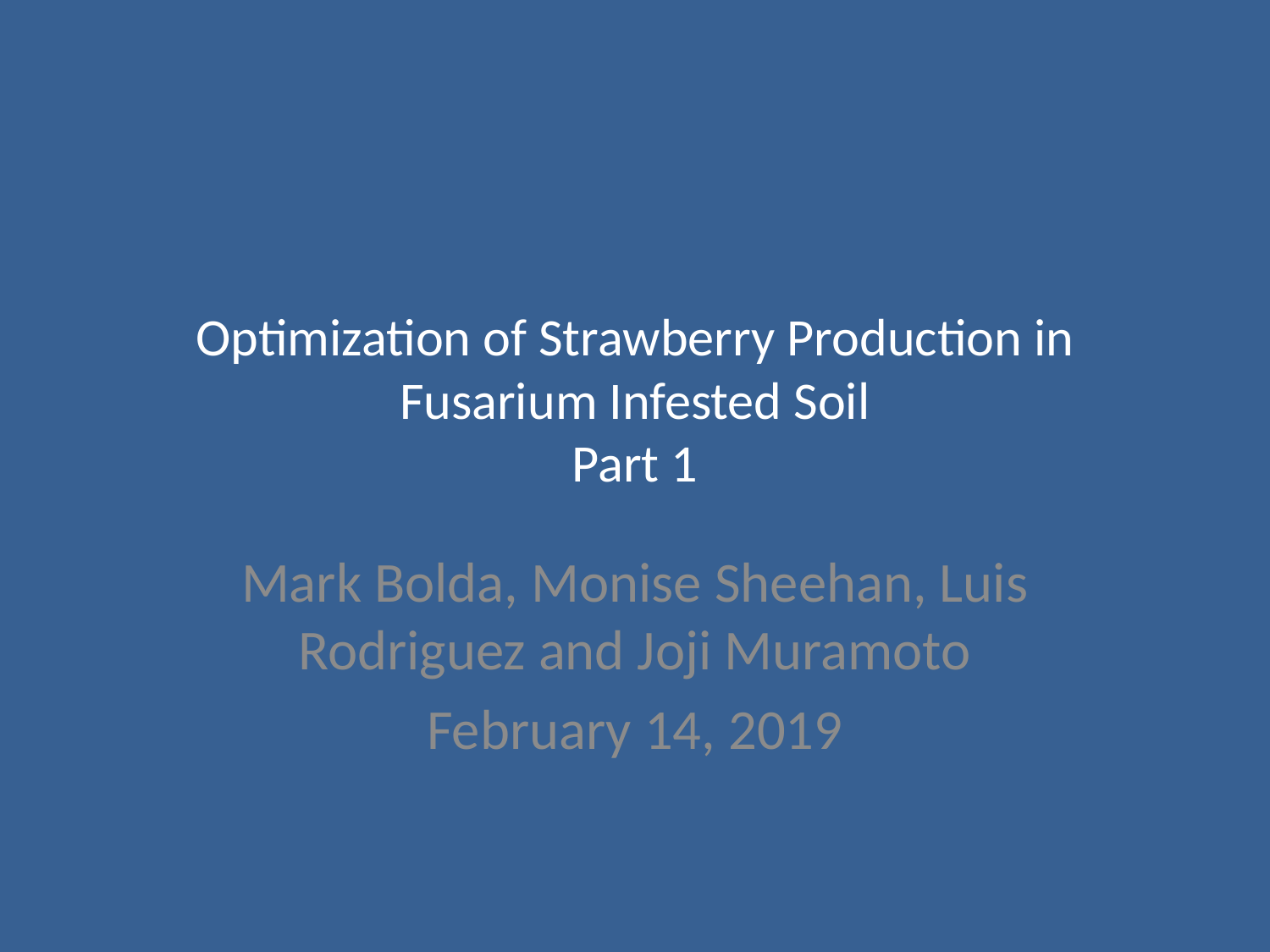

# Optimization of Strawberry Production in Fusarium Infested Soil Part 1
Mark Bolda, Monise Sheehan, Luis Rodriguez and Joji Muramoto
February 14, 2019